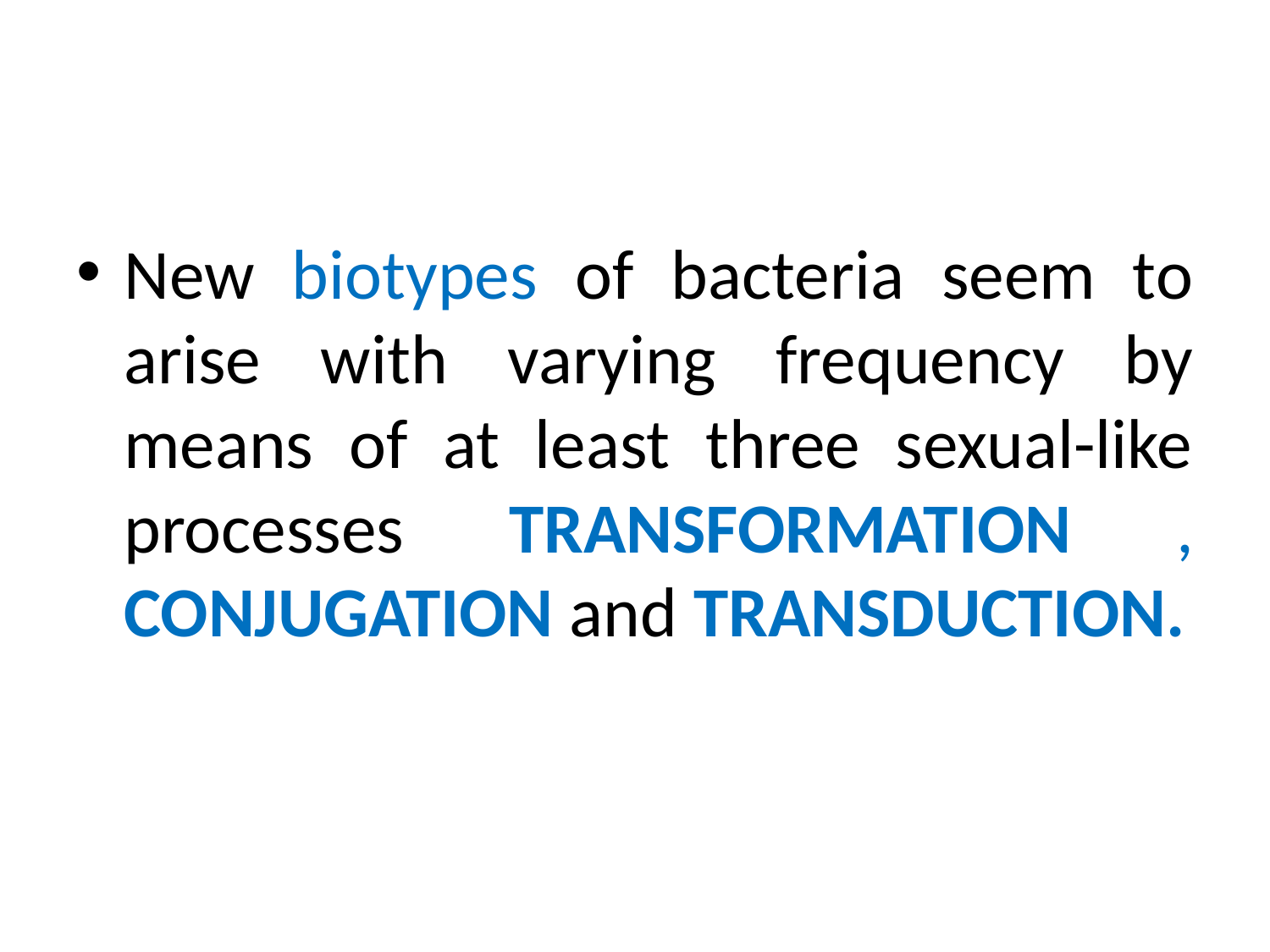

#
New biotypes of bacteria seem to arise with varying frequency by means of at least three sexual-like processes TRANSFORMATION , CONJUGATION and TRANSDUCTION.